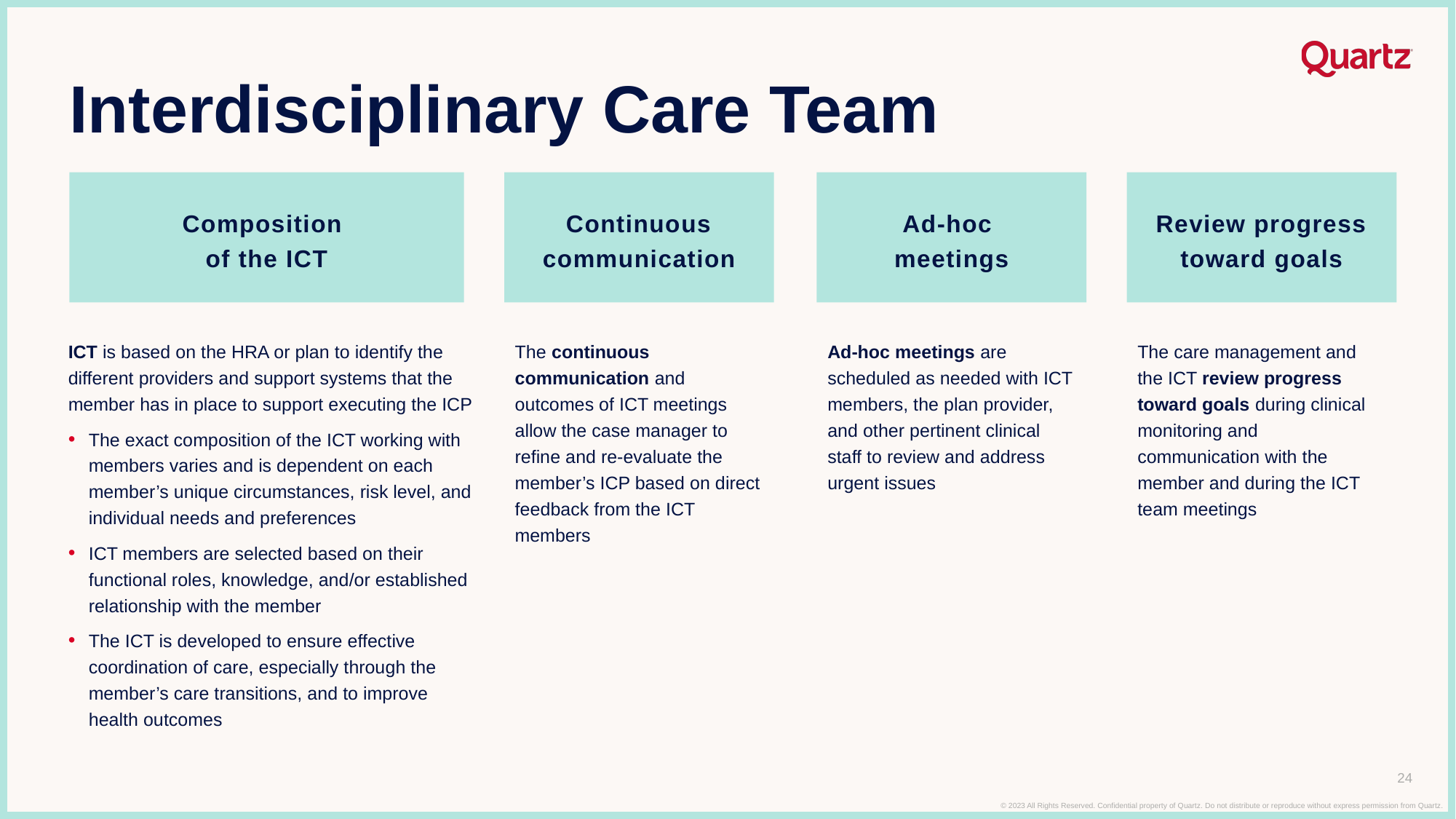

# Interdisciplinary Care Team
Composition
of the ICT
Ad-hoc
meetings
Review progress toward goals
Continuous communication
Ad-hoc meetings are scheduled as needed with ICT members, the plan provider, and other pertinent clinical staff to review and address urgent issues
The care management and the ICT review progress toward goals during clinical monitoring and communication with the member and during the ICT team meetings
ICT is based on the HRA or plan to identify the different providers and support systems that the member has in place to support executing the ICP
The exact composition of the ICT working with members varies and is dependent on each member’s unique circumstances, risk level, and individual needs and preferences
ICT members are selected based on their functional roles, knowledge, and/or established relationship with the member
The ICT is developed to ensure effective coordination of care, especially through the member’s care transitions, and to improve health outcomes
The continuous communication and outcomes of ICT meetings allow the case manager to refine and re-evaluate the member’s ICP based on direct feedback from the ICT members